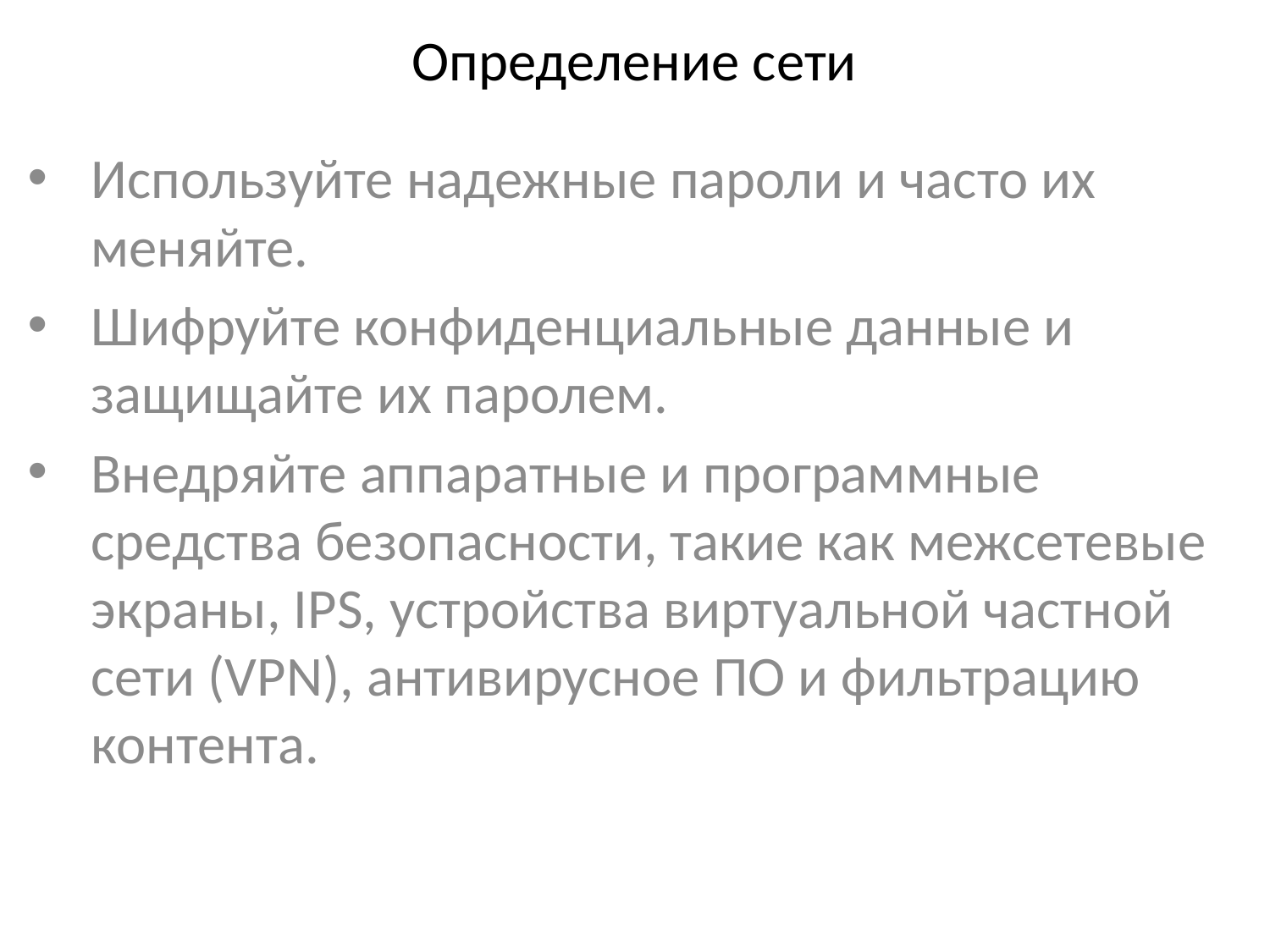

# Определение сети
Используйте надежные пароли и часто их меняйте.
Шифруйте конфиденциальные данные и защищайте их паролем.
Внедряйте аппаратные и программные средства безопасности, такие как межсетевые экраны, IPS, устройства виртуальной частной сети (VPN), антивирусное ПО и фильтрацию контента.